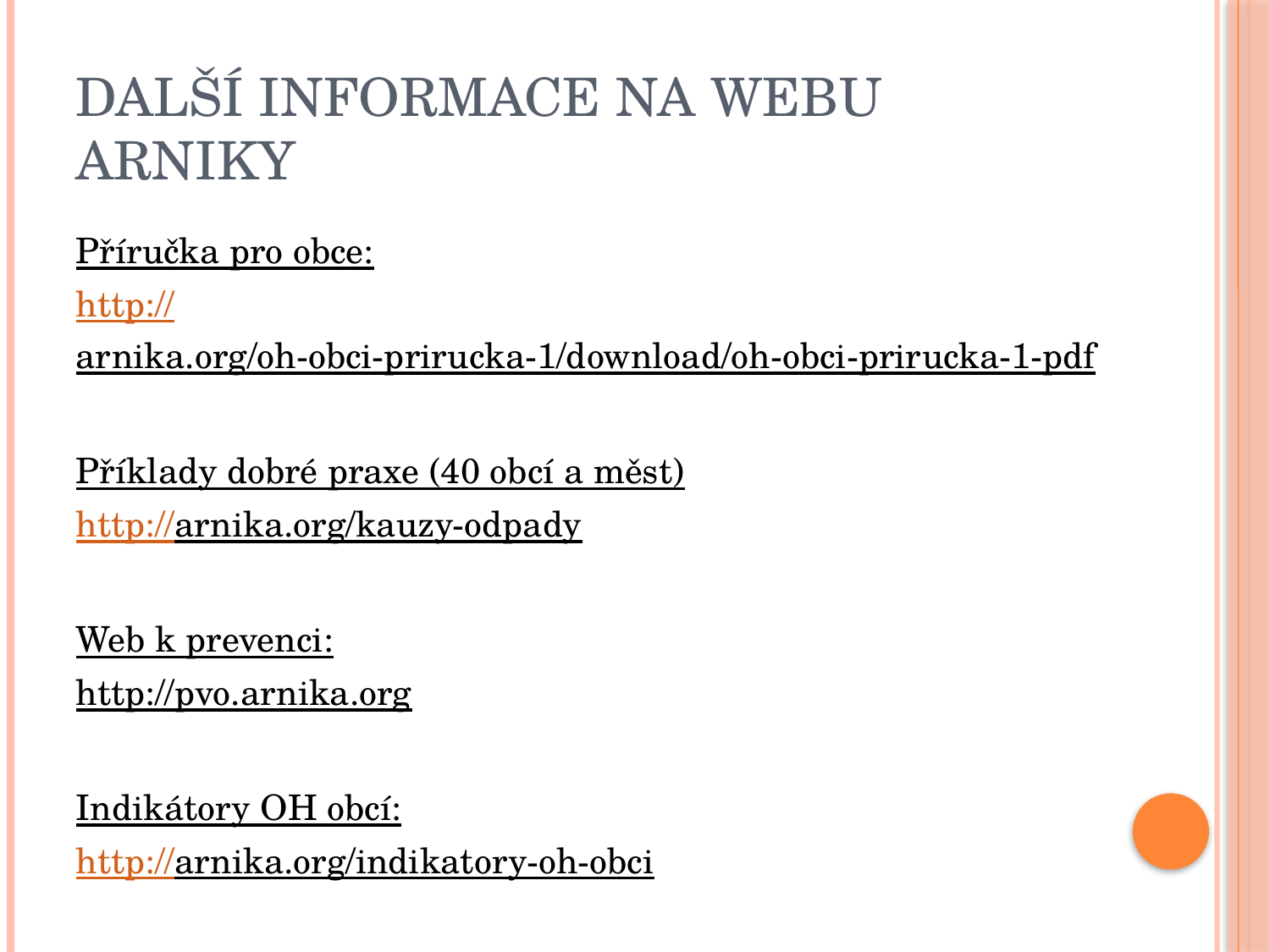

# Další informace na webu Arniky
Příručka pro obce:
http://arnika.org/oh-obci-prirucka-1/download/oh-obci-prirucka-1-pdf

Příklady dobré praxe (40 obcí a měst)
http://arnika.org/kauzy-odpady

Web k prevenci:
http://pvo.arnika.org

Indikátory OH obcí:
http://arnika.org/indikatory-oh-obci